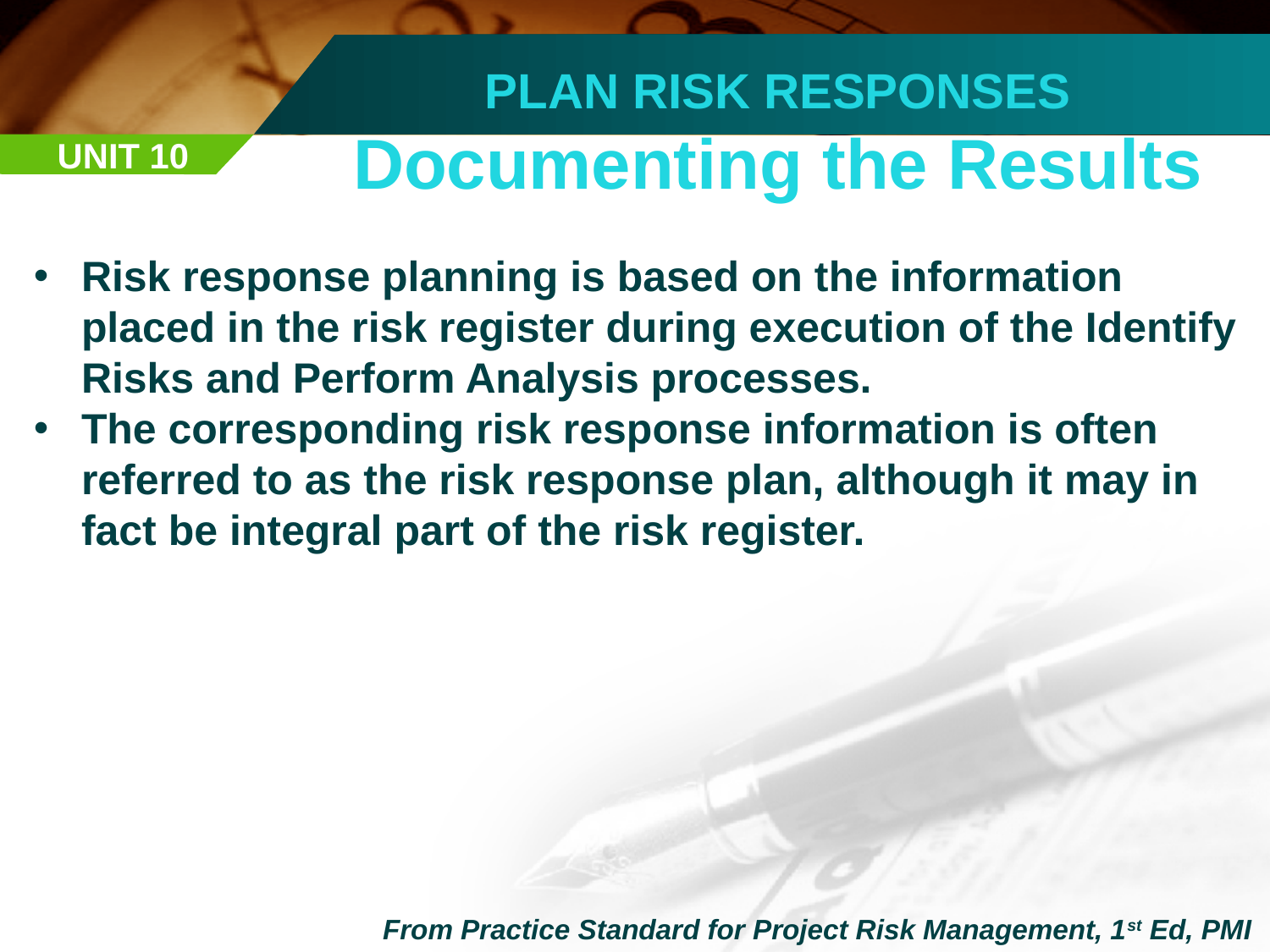

PLAN RISK RESPONSES
Documenting the Results
UNIT 10
Risk response planning is based on the information placed in the risk register during execution of the Identify Risks and Perform Analysis processes.
The corresponding risk response information is often referred to as the risk response plan, although it may in fact be integral part of the risk register.
From Practice Standard for Project Risk Management, 1st Ed, PMI